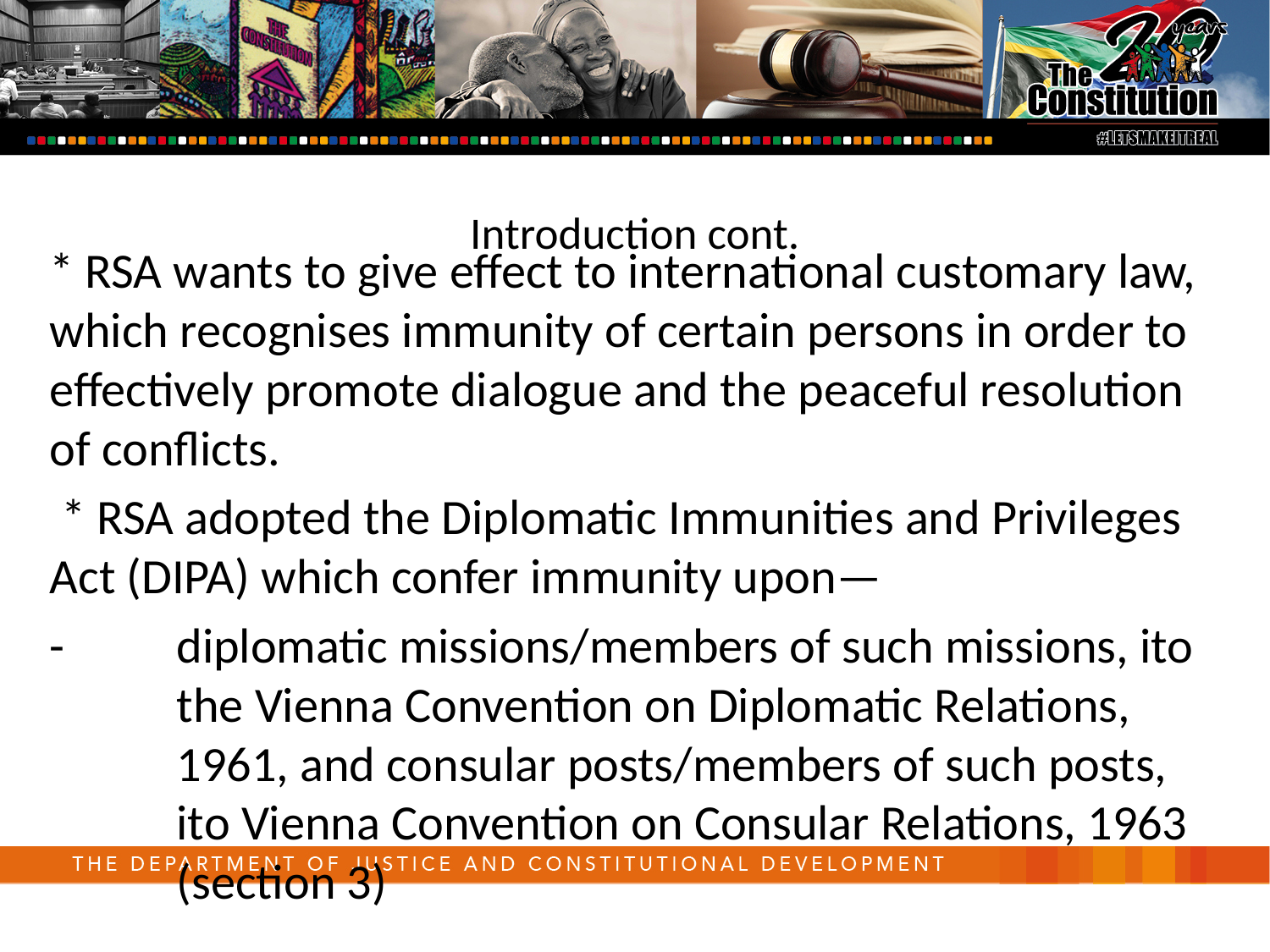

Introduction cont.

* RSA wants to give effect to international customary law, which recognises immunity of certain persons in order to effectively promote dialogue and the peaceful resolution of conflicts.
 * RSA adopted the Diplomatic Immunities and Privileges Act (DIPA) which confer immunity upon—
-	diplomatic missions/members of such missions, ito the Vienna Convention on Diplomatic Relations, 1961, and consular posts/members of such posts, ito Vienna Convention on Consular Relations, 1963 (section 3)